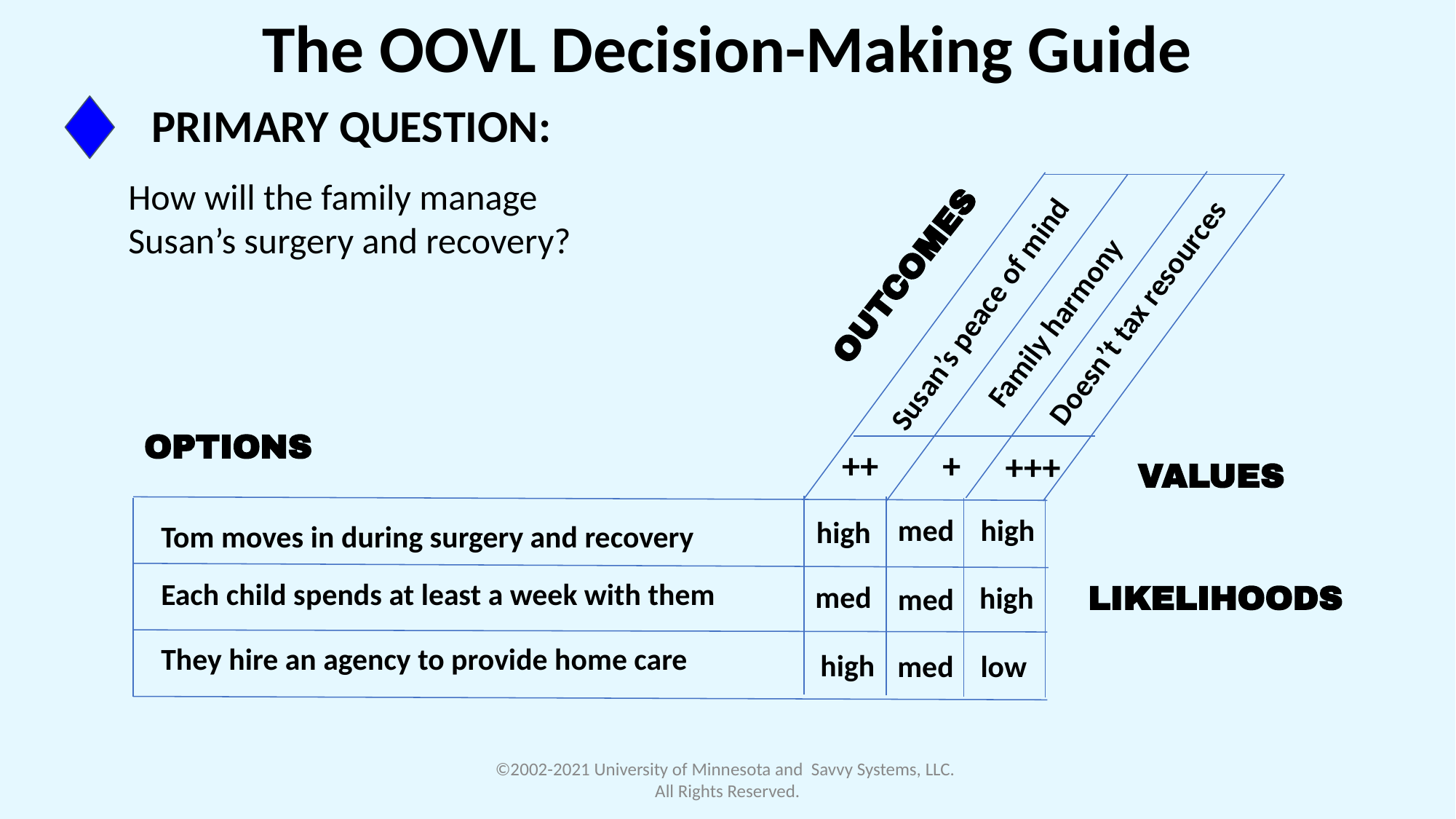

The OOVL Decision-Making Guide
                 PRIMARY QUESTION:

          How will the family manage
          Susan’s surgery and recovery?

OUTCOMES
Family harmony
Doesn’t tax resources
  Susan’s peace of mind
OPTIONS
++
+
+++
VALUES
med
high
high
Tom moves in during surgery and recovery
Each child spends at least a week with them
LIKELIHOODS
med
high
med
They hire an agency to provide home care
high
med
low
©2002-2021 University of Minnesota and  Savvy Systems, LLC.  All Rights Reserved.